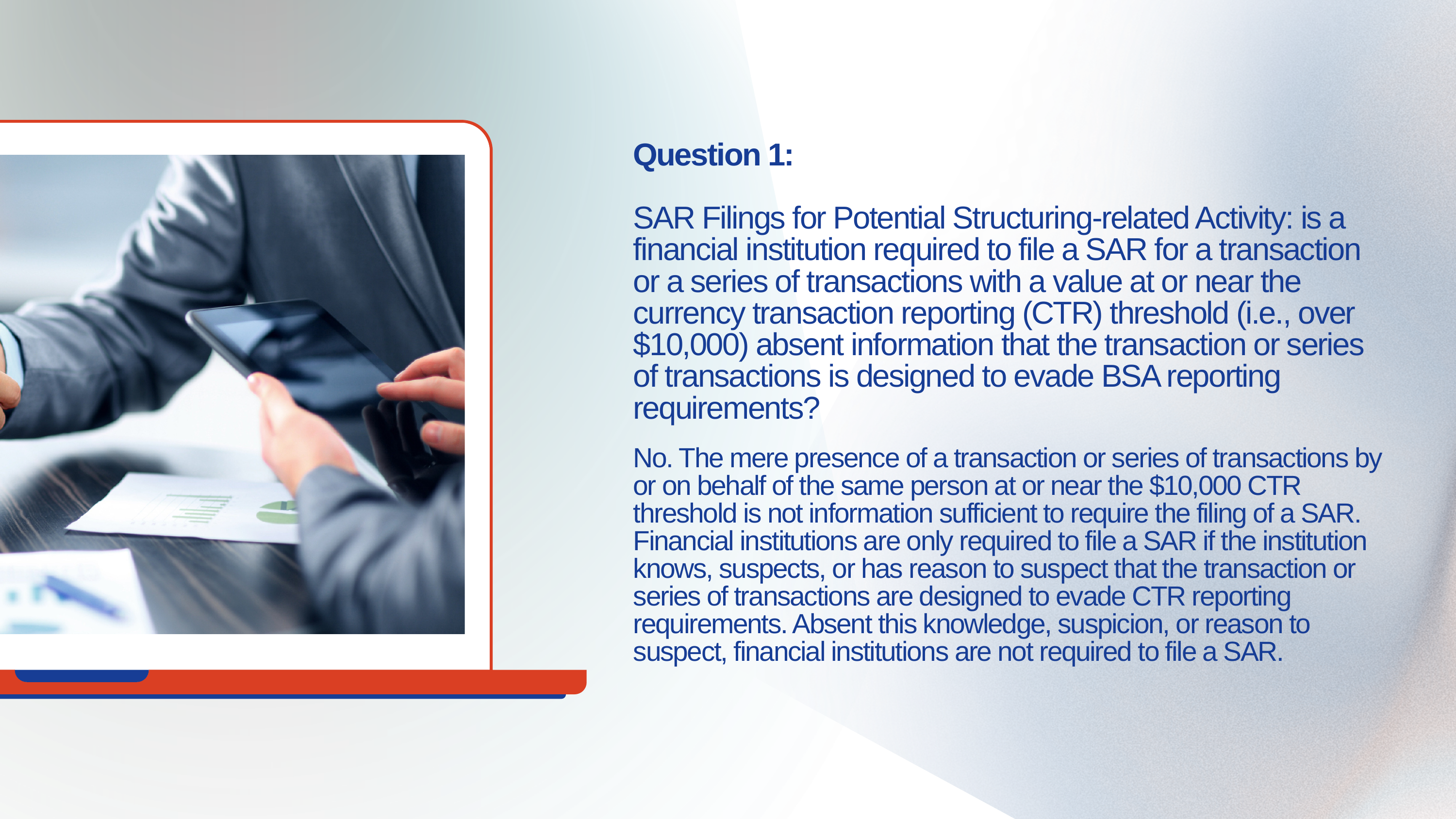

Question 1:

SAR Filings for Potential Structuring-related Activity: is a financial institution required to file a SAR for a transaction or a series of transactions with a value at or near the currency transaction reporting (CTR) threshold (i.e., over $10,000) absent information that the transaction or series of transactions is designed to evade BSA reporting requirements?
No. The mere presence of a transaction or series of transactions by or on behalf of the same person at or near the $10,000 CTR threshold is not information sufficient to require the filing of a SAR. Financial institutions are only required to file a SAR if the institution knows, suspects, or has reason to suspect that the transaction or series of transactions are designed to evade CTR reporting requirements. Absent this knowledge, suspicion, or reason to suspect, financial institutions are not required to file a SAR.